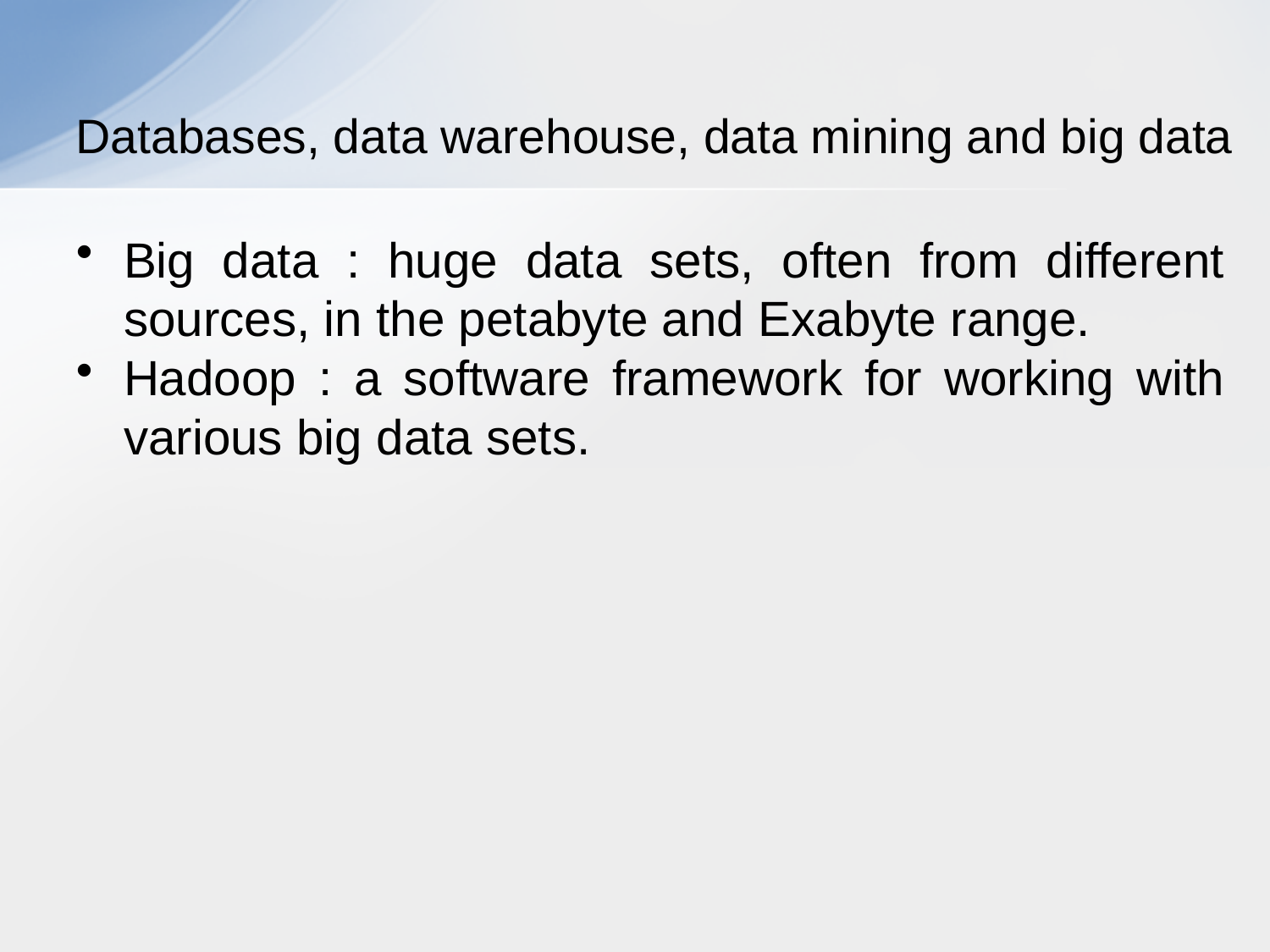

# Databases, data warehouse, data mining and big data
Big data : huge data sets, often from different sources, in the petabyte and Exabyte range.
Hadoop : a software framework for working with various big data sets.